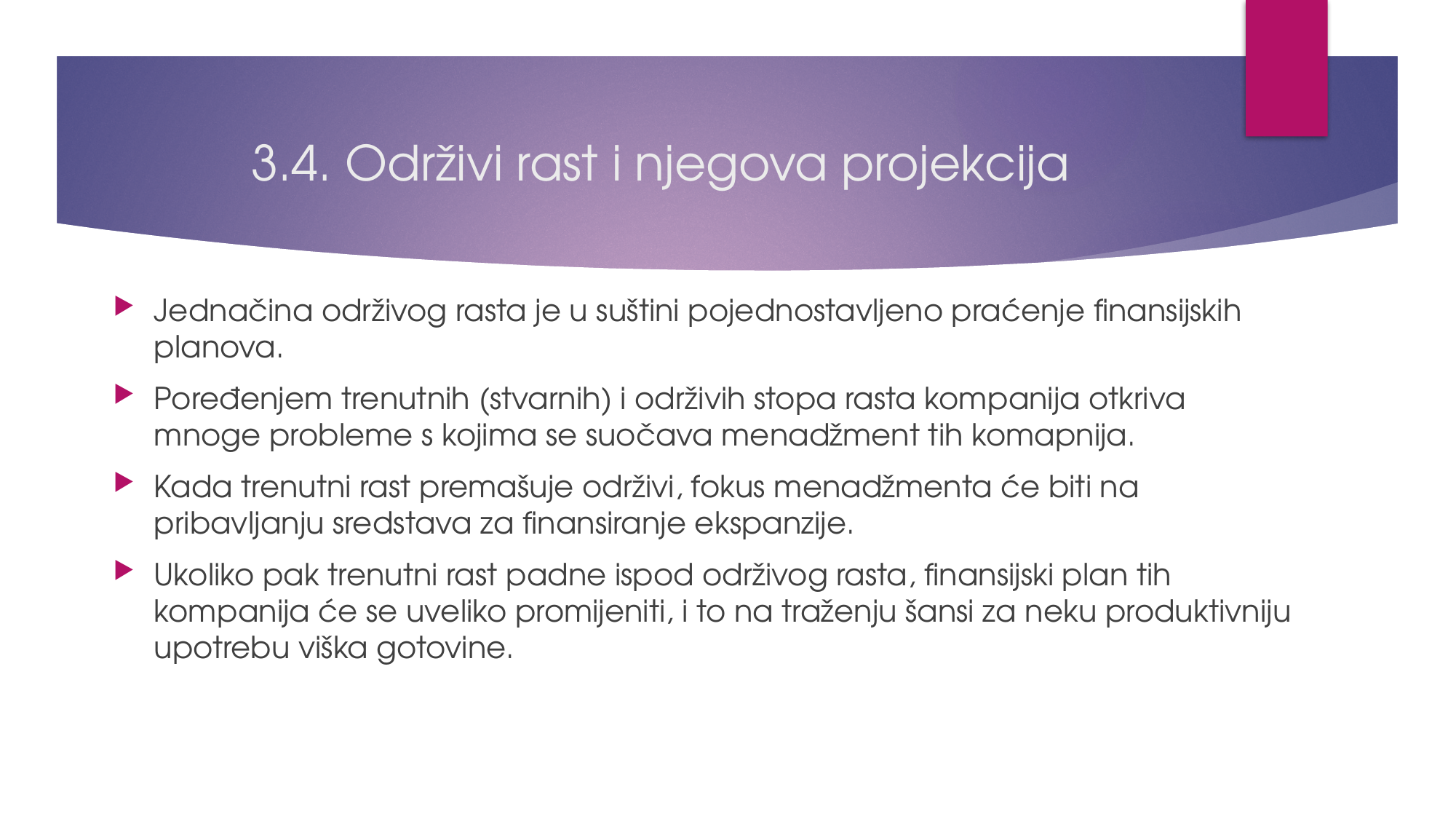

# 3.4. Održivi rast i njegova projekcija
Jednačina održivog rasta je u suštini pojednostavljeno praćenje finansijskih planova.
Poređenjem trenutnih (stvarnih) i održivih stopa rasta kompanija otkriva mnoge probleme s kojima se suočava menadžment tih komapnija.
Kada trenutni rast premašuje održivi, fokus menadžmenta će biti na pribavljanju sredstava za finansiranje ekspanzije.
Ukoliko pak trenutni rast padne ispod održivog rasta, finansijski plan tih kompanija će se uveliko promijeniti, i to na traženju šansi za neku produktivniju upotrebu viška gotovine.